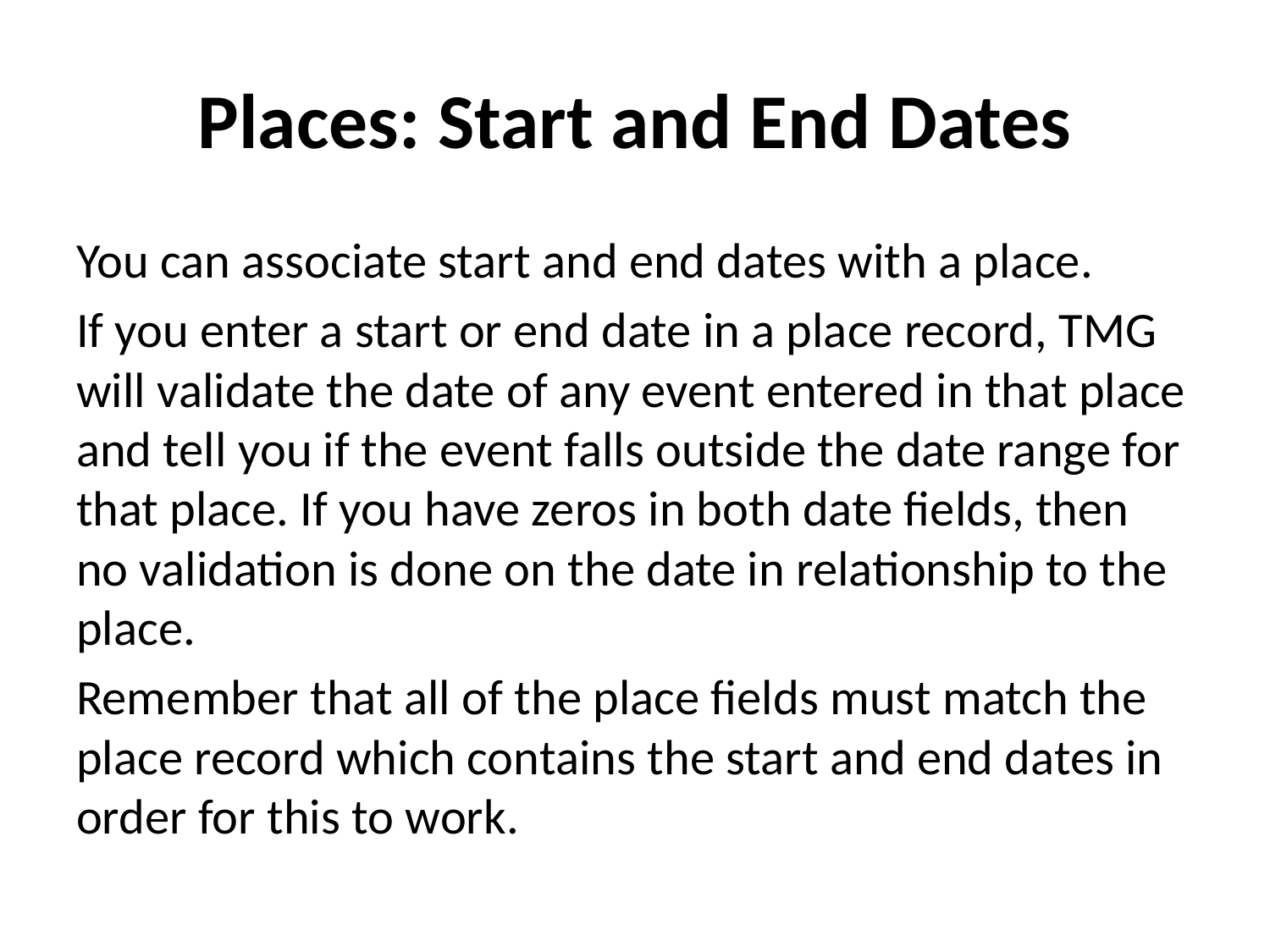

# Places: Start and End Dates
You can associate start and end dates with a place.
If you enter a start or end date in a place record, TMG will validate the date of any event entered in that place and tell you if the event falls outside the date range for that place. If you have zeros in both date fields, then no validation is done on the date in relationship to the place.
Remember that all of the place fields must match the place record which contains the start and end dates in order for this to work.